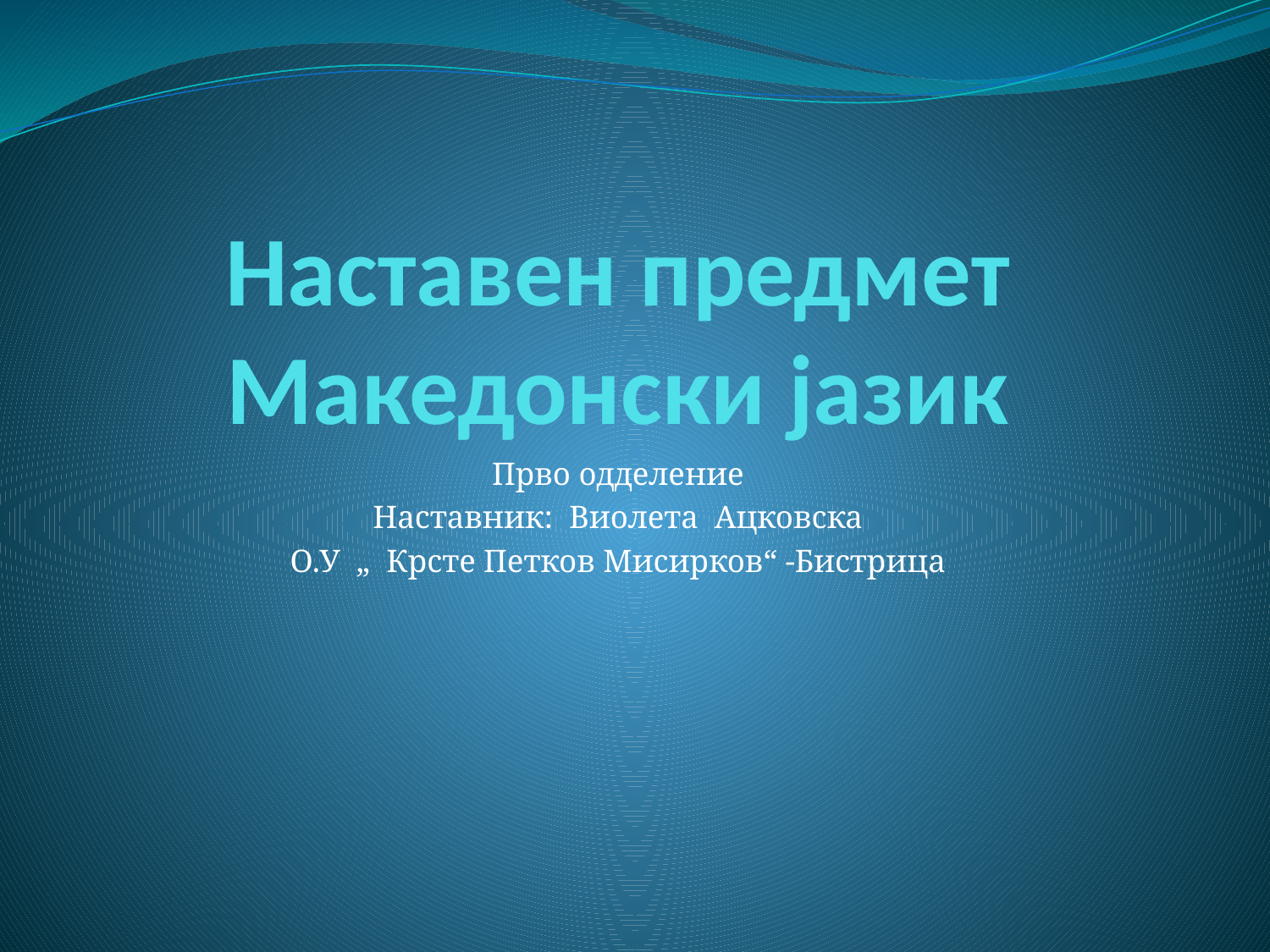

# Наставен предмет Македонски јазик
Прво одделение
Наставник:  Виолета  Ацковска
О.У  „  Крсте Петков Мисирков“ -Бистрица